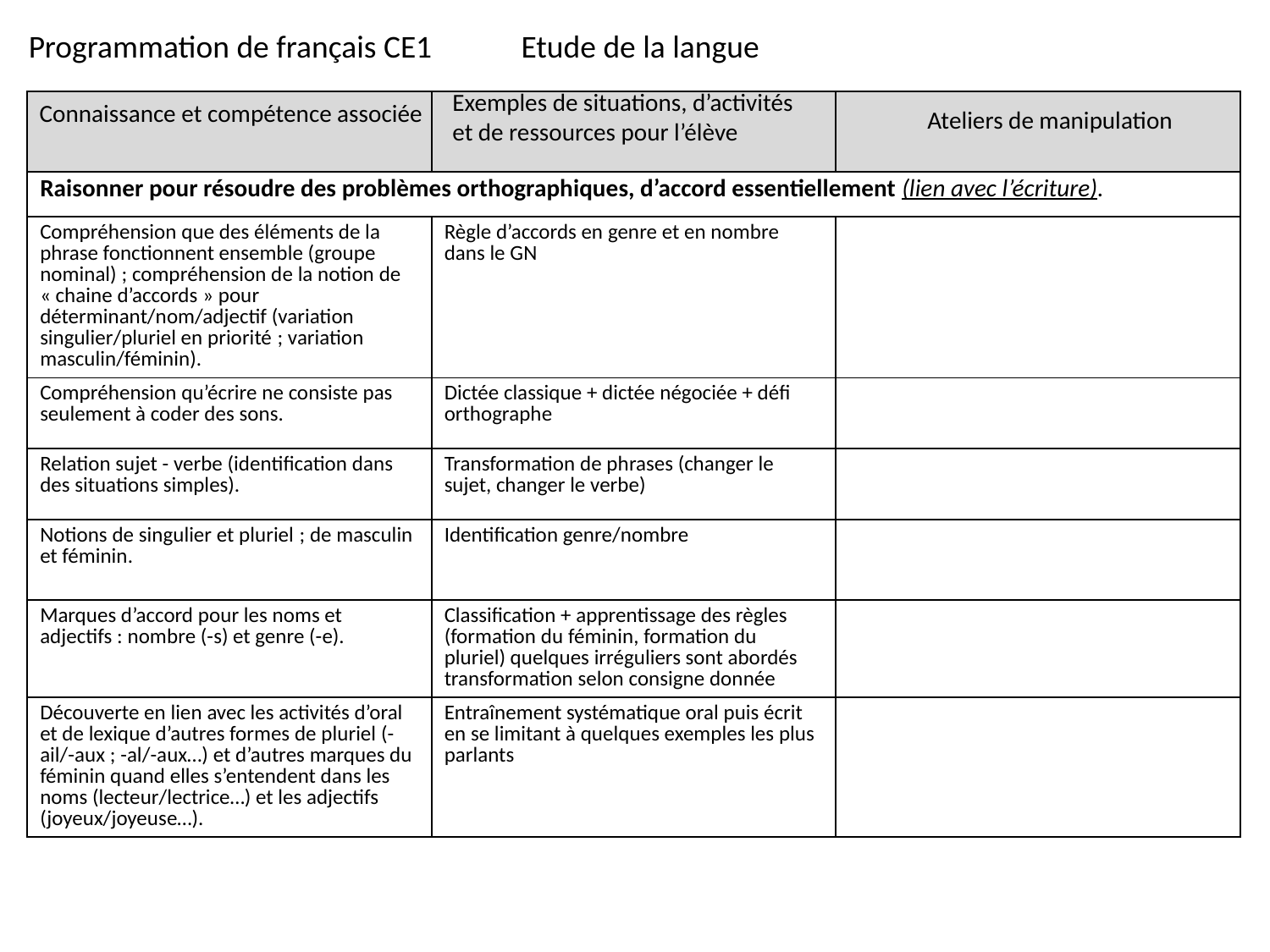

Programmation de français CE1
Etude de la langue
Exemples de situations, d’activités
et de ressources pour l’élève
|  |  |  |
| --- | --- | --- |
| Raisonner pour résoudre des problèmes orthographiques, d’accord essentiellement (lien avec l’écriture). |  |  |
| Compréhension que des éléments de la phrase fonctionnent ensemble (groupe nominal) ; compréhension de la notion de « chaine d’accords » pour déterminant/nom/adjectif (variation singulier/pluriel en priorité ; variation masculin/féminin). | Règle d’accords en genre et en nombre dans le GN |  |
| Compréhension qu’écrire ne consiste pas seulement à coder des sons. | Dictée classique + dictée négociée + défi orthographe |  |
| Relation sujet - verbe (identification dans des situations simples). | Transformation de phrases (changer le sujet, changer le verbe) |  |
| Notions de singulier et pluriel ; de masculin et féminin. | Identification genre/nombre |  |
| Marques d’accord pour les noms et adjectifs : nombre (-s) et genre (-e). | Classification + apprentissage des règles (formation du féminin, formation du pluriel) quelques irréguliers sont abordés transformation selon consigne donnée |  |
| Découverte en lien avec les activités d’oral et de lexique d’autres formes de pluriel (-ail/-aux ; -al/-aux…) et d’autres marques du féminin quand elles s’entendent dans les noms (lecteur/lectrice…) et les adjectifs (joyeux/joyeuse…). | Entraînement systématique oral puis écrit en se limitant à quelques exemples les plus parlants |  |
Connaissance et compétence associée
Ateliers de manipulation